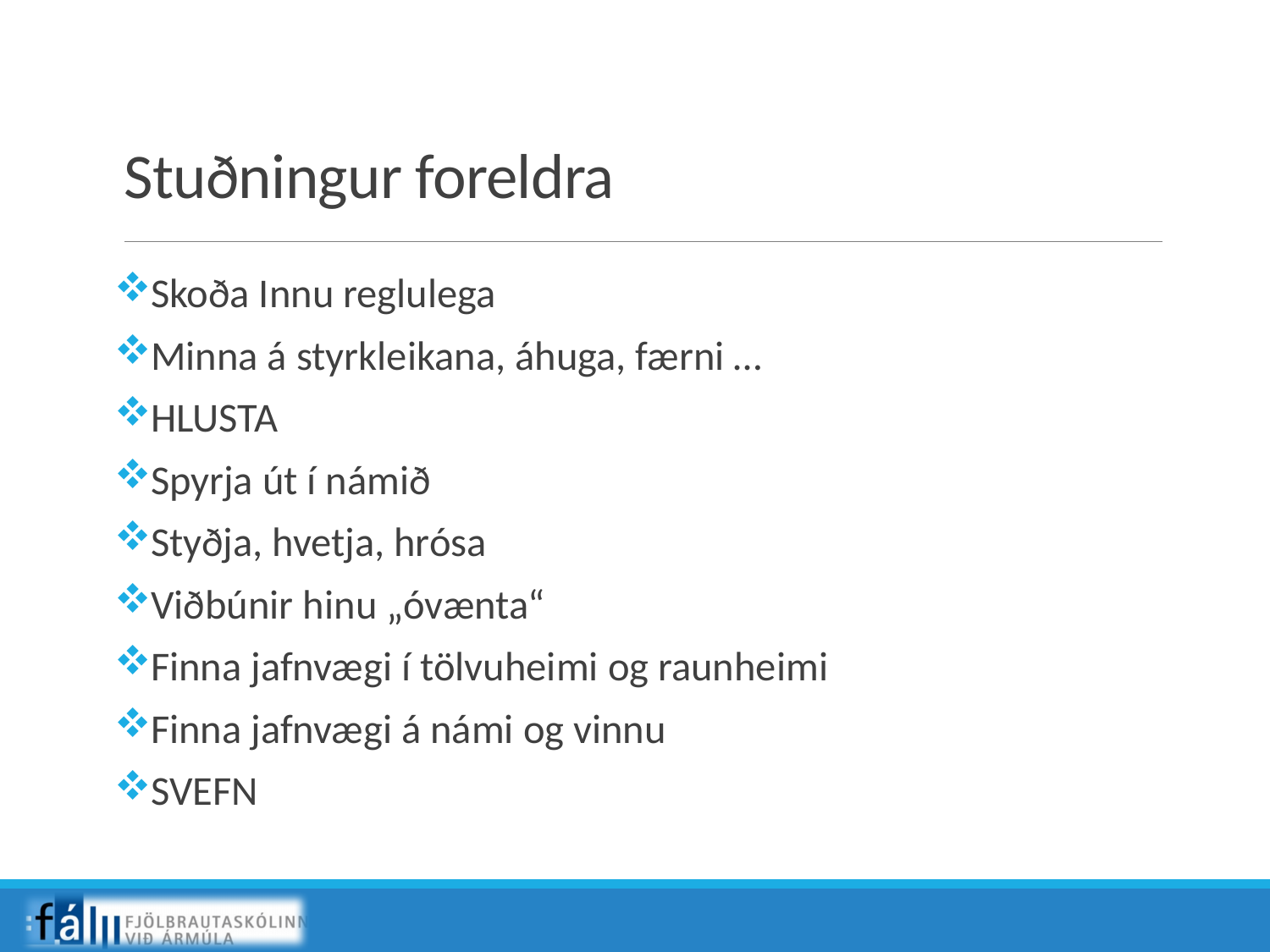

# Stuðningur foreldra
Skoða Innu reglulega
Minna á styrkleikana, áhuga, færni …
HLUSTA
Spyrja út í námið
Styðja, hvetja, hrósa
Viðbúnir hinu „óvænta“
Finna jafnvægi í tölvuheimi og raunheimi
Finna jafnvægi á námi og vinnu
SVEFN